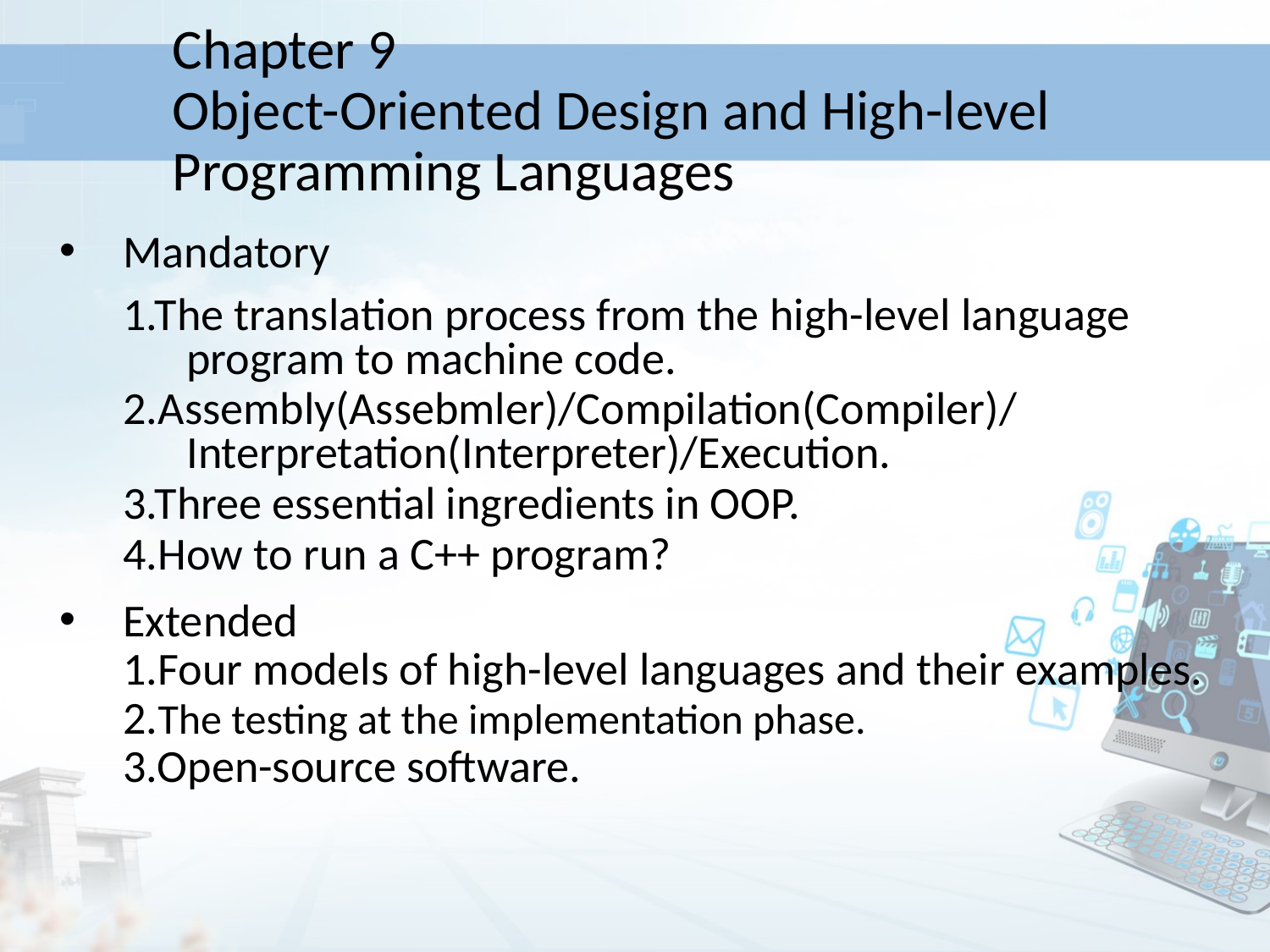

# Chapter 9 Object-Oriented Design and High-level Programming Languages
Mandatory
1.The translation process from the high-level language program to machine code.
2.Assembly(Assebmler)/Compilation(Compiler)/ Interpretation(Interpreter)/Execution.
3.Three essential ingredients in OOP.
4.How to run a C++ program?
Extended
1.Four models of high-level languages and their examples.
2.The testing at the implementation phase.
3.Open-source software.